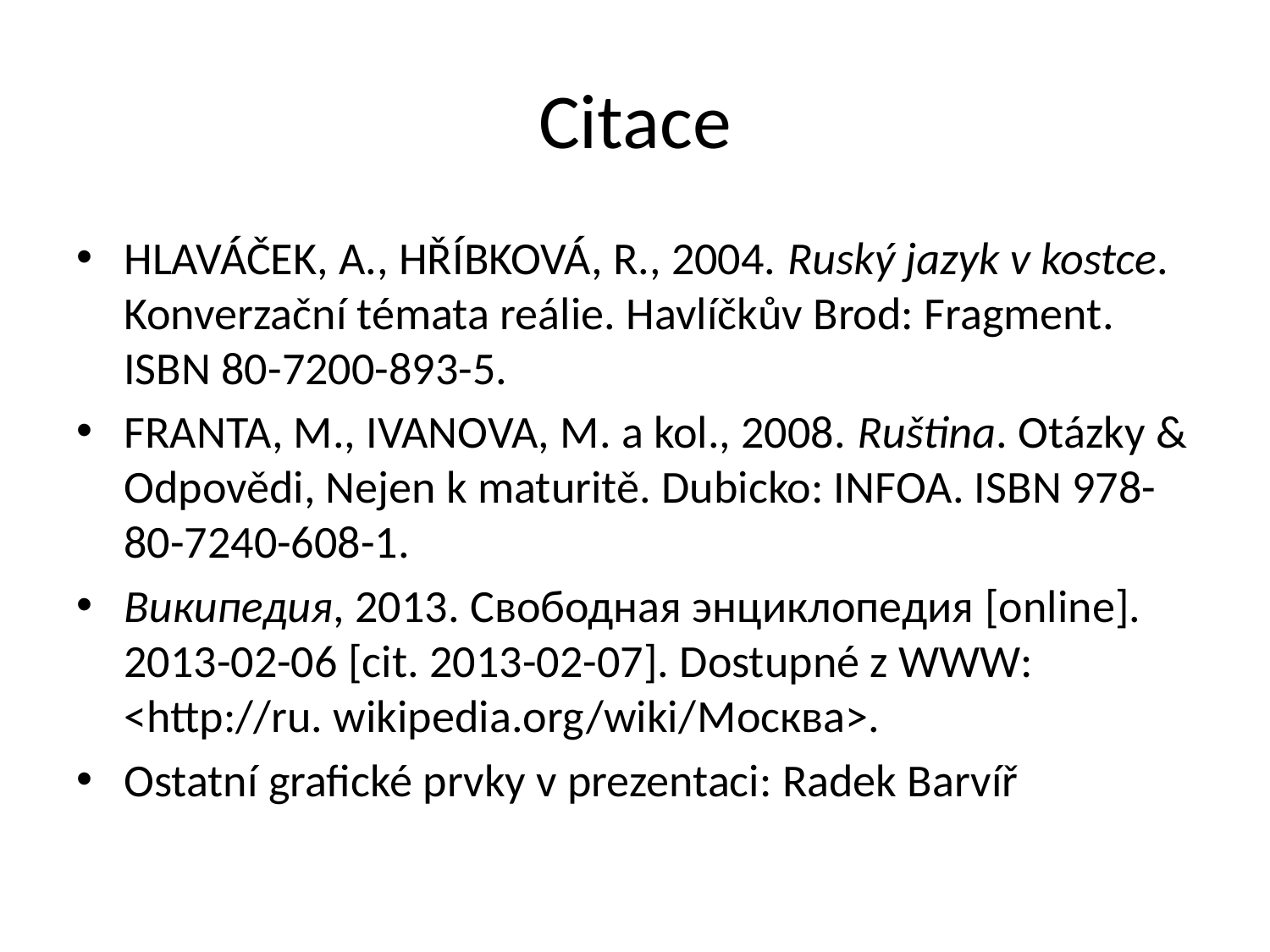

# Citace
HLAVÁČEK, A., HŘÍBKOVÁ, R., 2004. Ruský jazyk v kostce. Konverzační témata reálie. Havlíčkův Brod: Fragment. ISBN 80-7200-893-5.
FRANTA, M., IVANOVA, M. a kol., 2008. Ruština. Otázky & Odpovědi, Nejen k maturitě. Dubicko: INFOA. ISBN 978-80-7240-608-1.
Википедия, 2013. Свободная энциклопедия [online].  2013-02-06 [cit. 2013-02-07]. Dostupné z WWW: <http://ru. wikipedia.org/wiki/Москва>.
Ostatní grafické prvky v prezentaci: Radek Barvíř